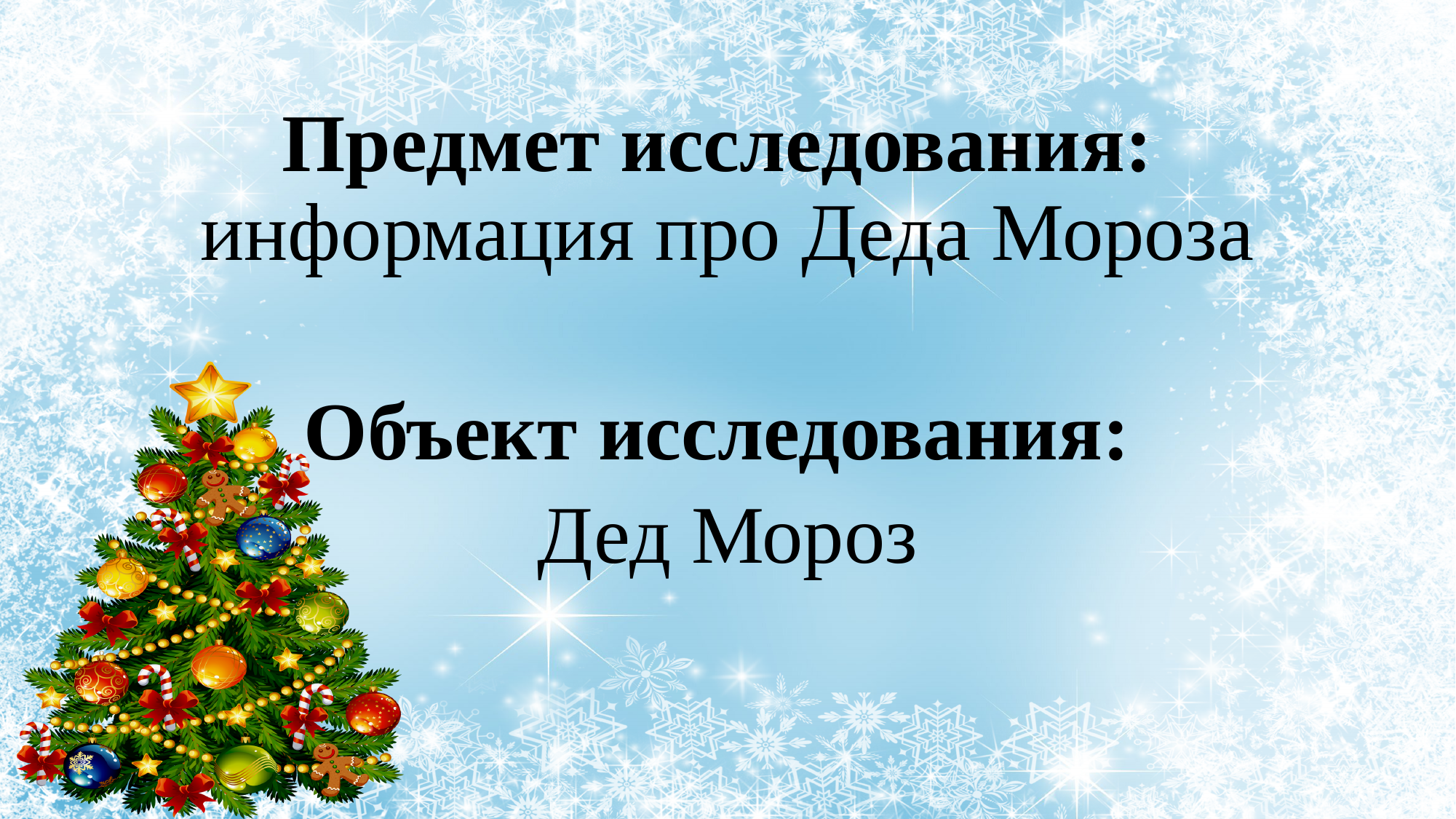

# Предмет исследования: информация про Деда Мороза
Объект исследования:
Дед Мороз